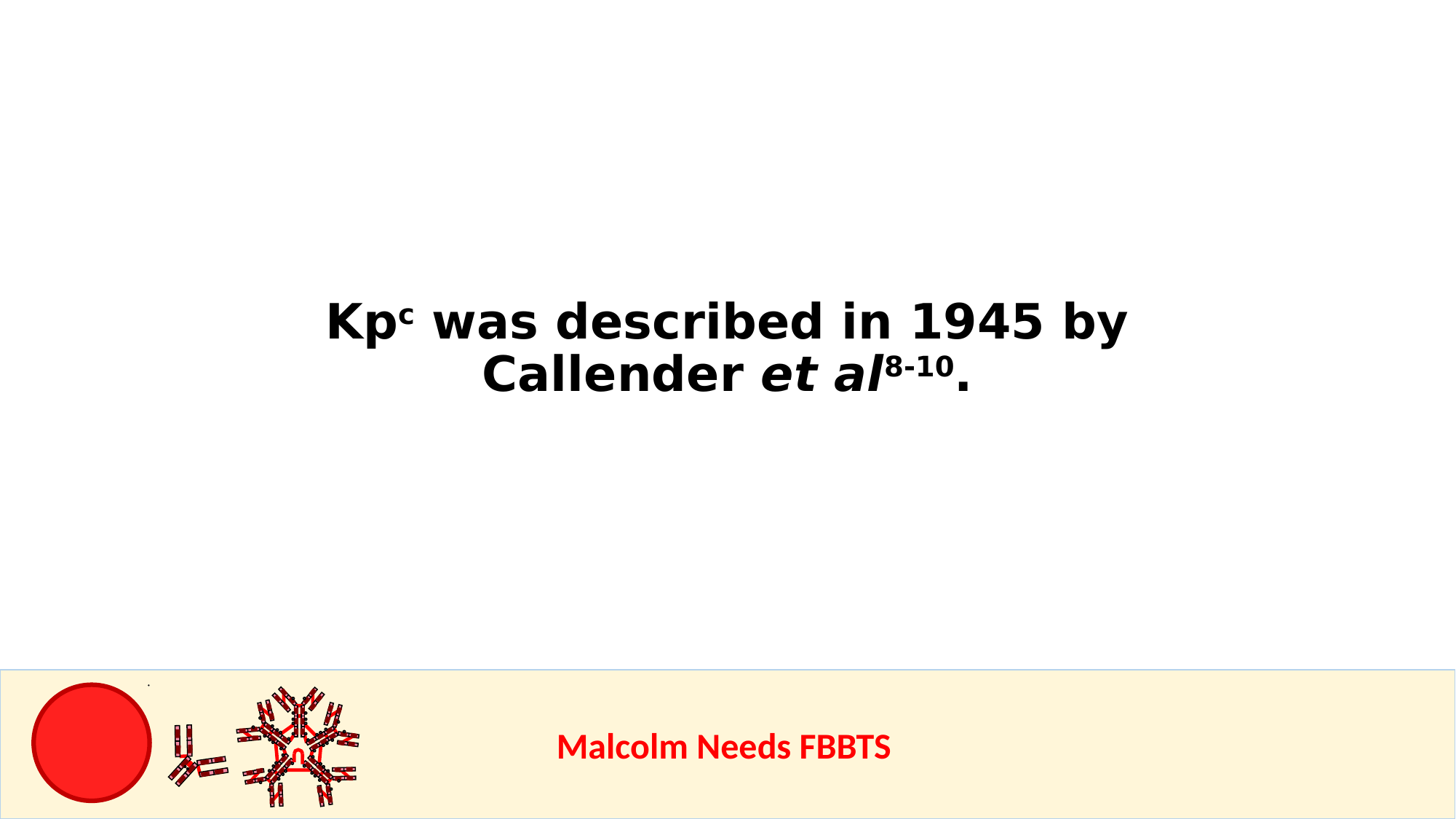

Kpc was described in 1945 by Callender et al8-10.
					Malcolm Needs FBBTS